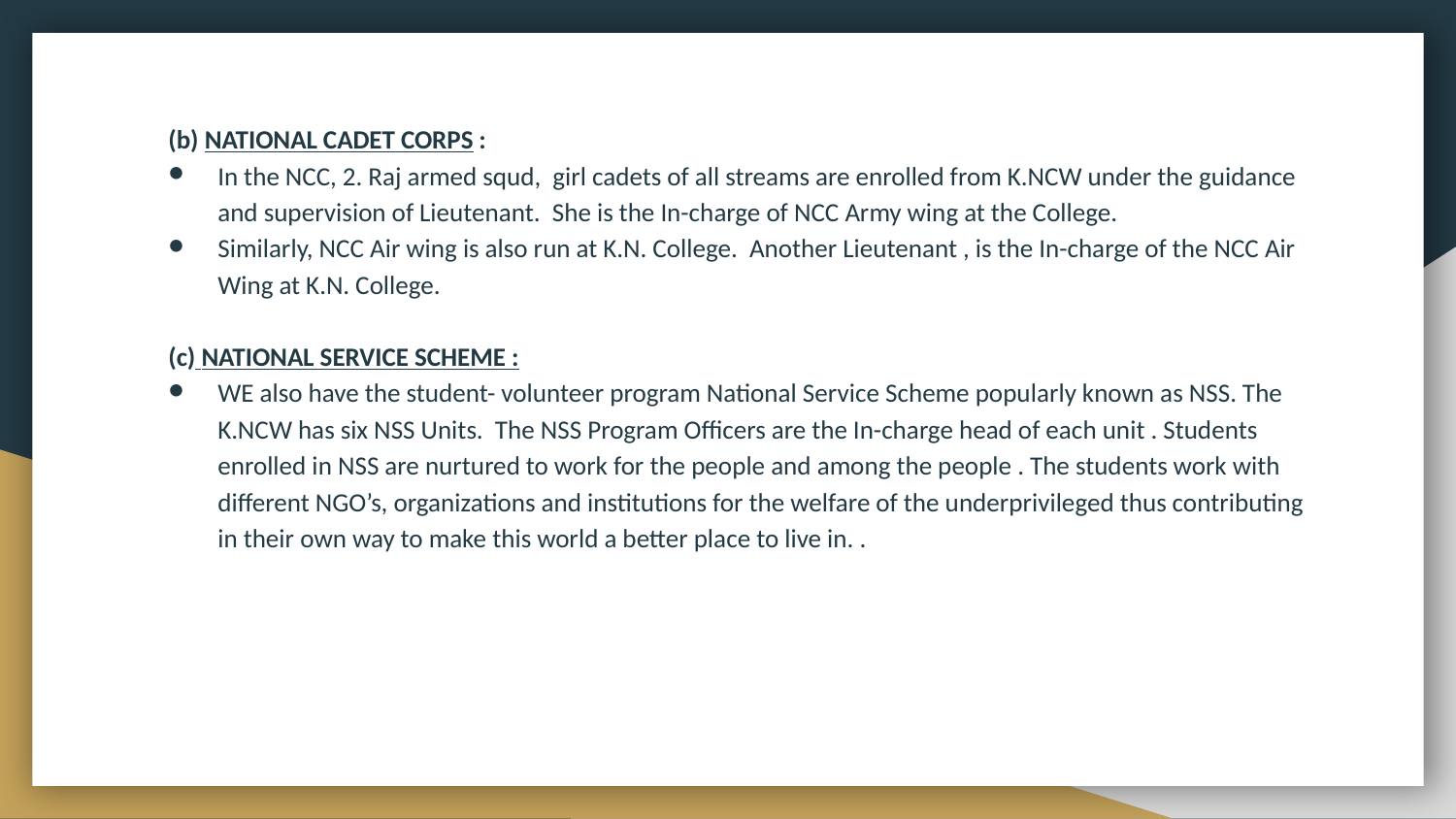

(b) NATIONAL CADET CORPS :
In the NCC, 2. Raj armed squd,  girl cadets of all streams are enrolled from K.NCW under the guidance and supervision of Lieutenant.  She is the In-charge of NCC Army wing at the College.
Similarly, NCC Air wing is also run at K.N. College.  Another Lieutenant , is the In-charge of the NCC Air Wing at K.N. College.

(c) NATIONAL SERVICE SCHEME :
WE also have the student- volunteer program National Service Scheme popularly known as NSS. The K.NCW has six NSS Units.  The NSS Program Officers are the In-charge head of each unit . Students enrolled in NSS are nurtured to work for the people and among the people . The students work with different NGO’s, organizations and institutions for the welfare of the underprivileged thus contributing in their own way to make this world a better place to live in. .